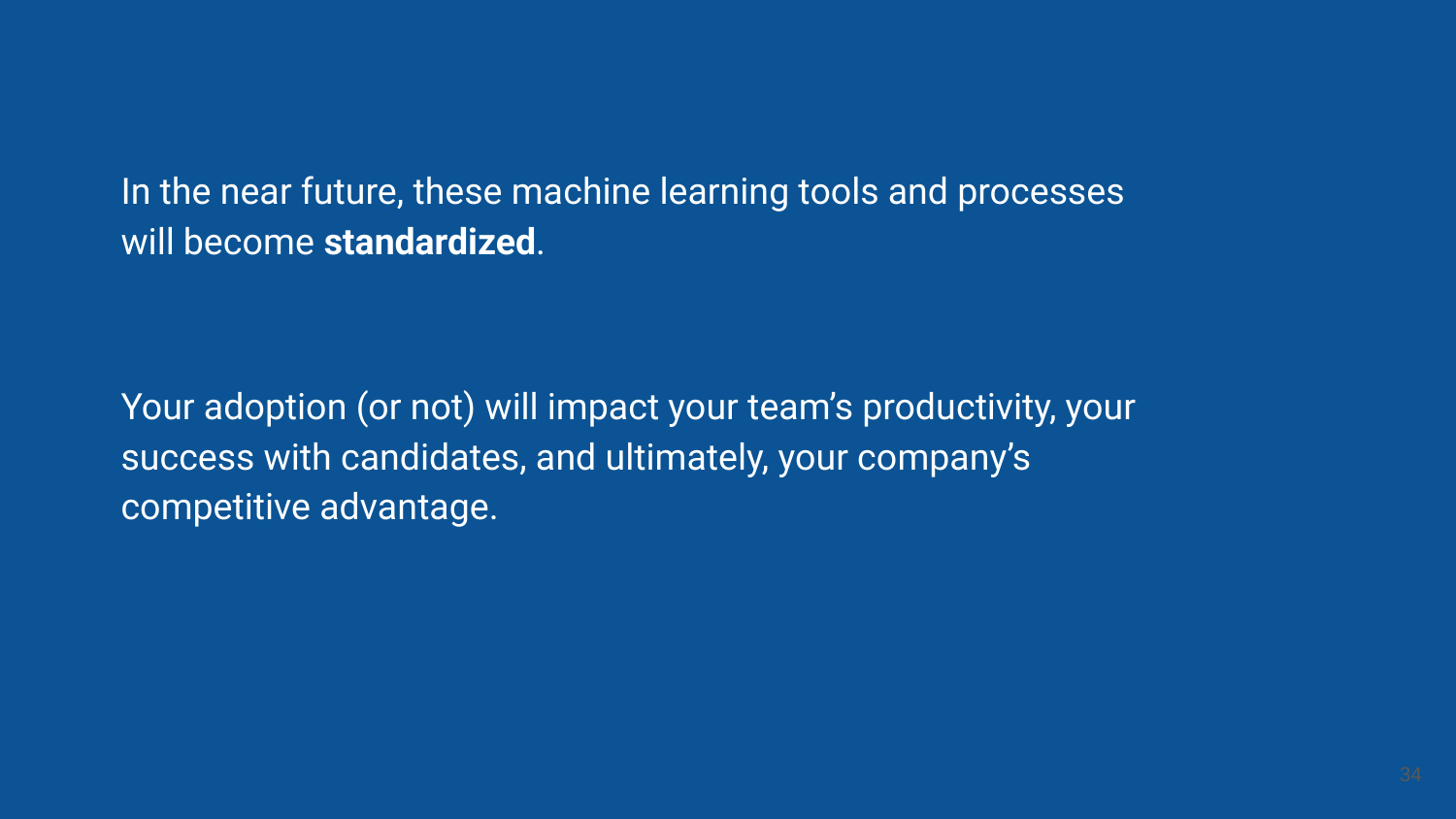

In the near future, these machine learning tools and processes will become standardized.

Your adoption (or not) will impact your team’s productivity, your success with candidates, and ultimately, your company’s competitive advantage.

34